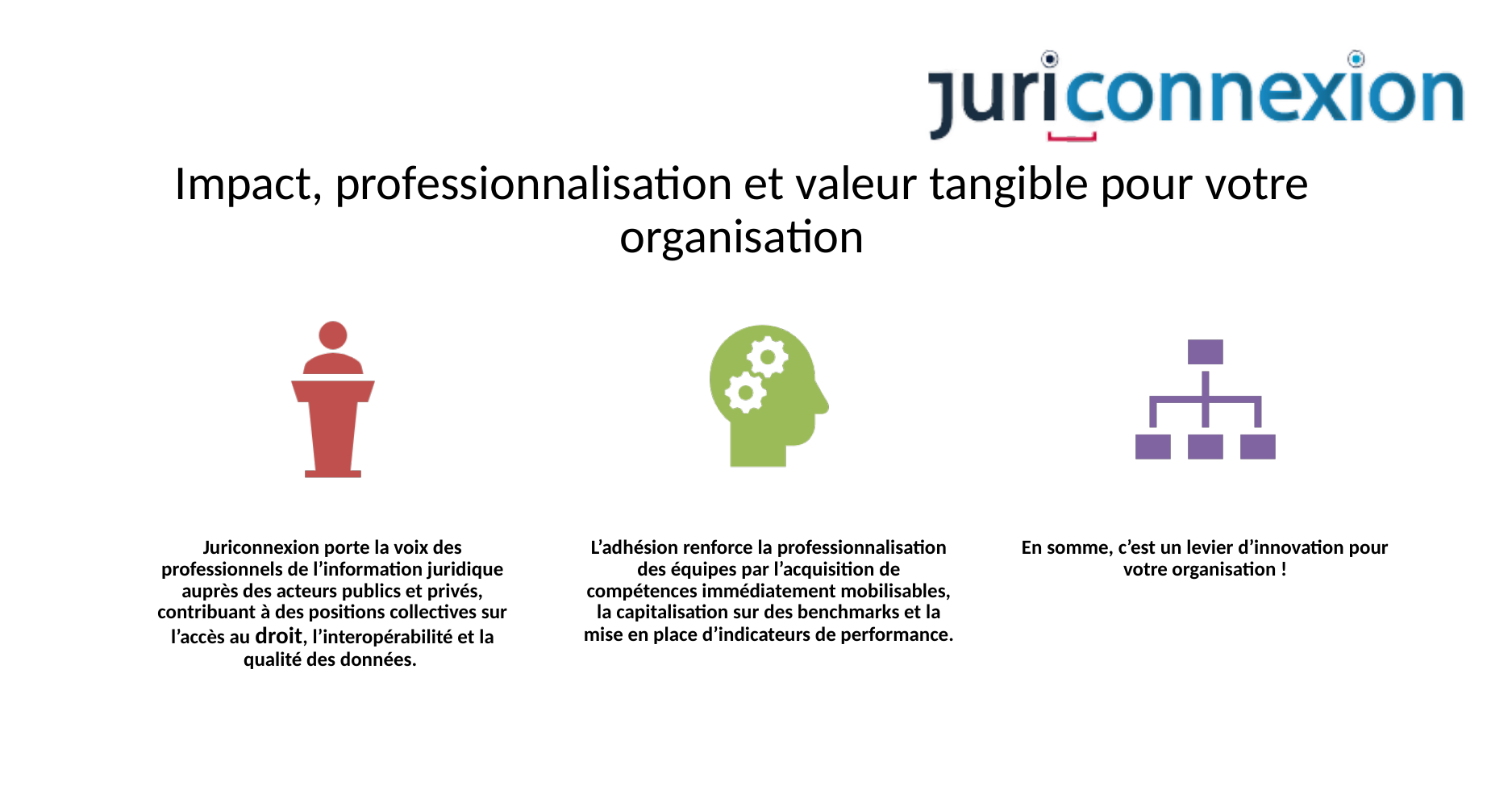

Impact, professionnalisation et valeur tangible pour votre organisation
Juriconnexion porte la voix des professionnels de l’information juridique auprès des acteurs publics et privés, contribuant à des positions collectives sur l’accès au droit, l’interopérabilité et la qualité des données.
L’adhésion renforce la professionnalisation des équipes par l’acquisition de compétences immédiatement mobilisables, la capitalisation sur des benchmarks et la mise en place d’indicateurs de performance.
En somme, c’est un levier d’innovation pour votre organisation !